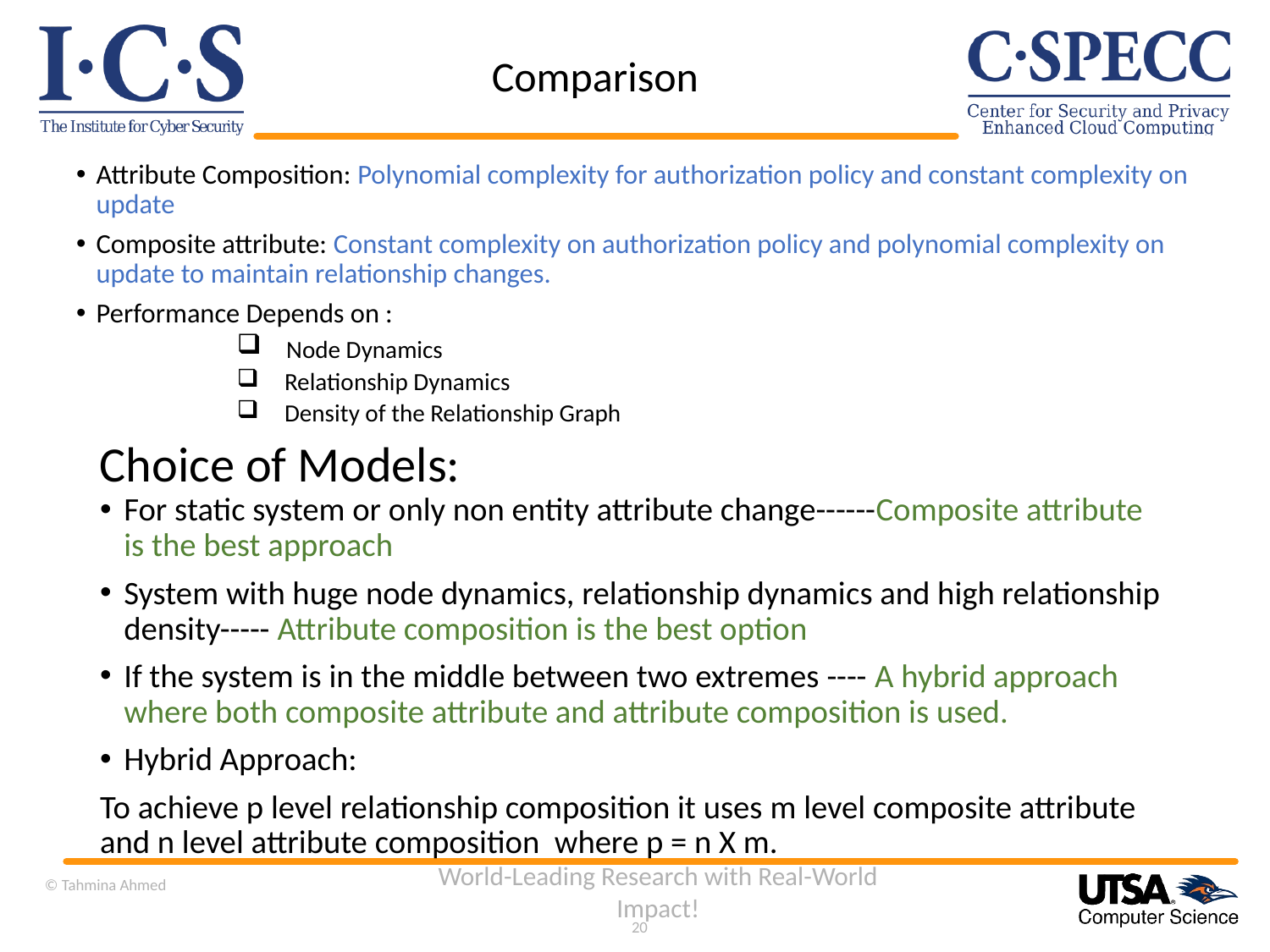

# Comparison
Attribute Composition: Polynomial complexity for authorization policy and constant complexity on update
Composite attribute: Constant complexity on authorization policy and polynomial complexity on update to maintain relationship changes.
Performance Depends on :
     Node Dynamics
     Relationship Dynamics
     Density of the Relationship Graph

Choice of Models:
For static system or only non entity attribute change------Composite attribute is the best approach
System with huge node dynamics, relationship dynamics and high relationship density----- Attribute composition is the best option
If the system is in the middle between two extremes ---- A hybrid approach where both composite attribute and attribute composition is used.
Hybrid Approach:
To achieve p level relationship composition it uses m level composite attribute and n level attribute composition  where p = n X m.

© Tahmina Ahmed
World-Leading Research with Real-World Impact!
20